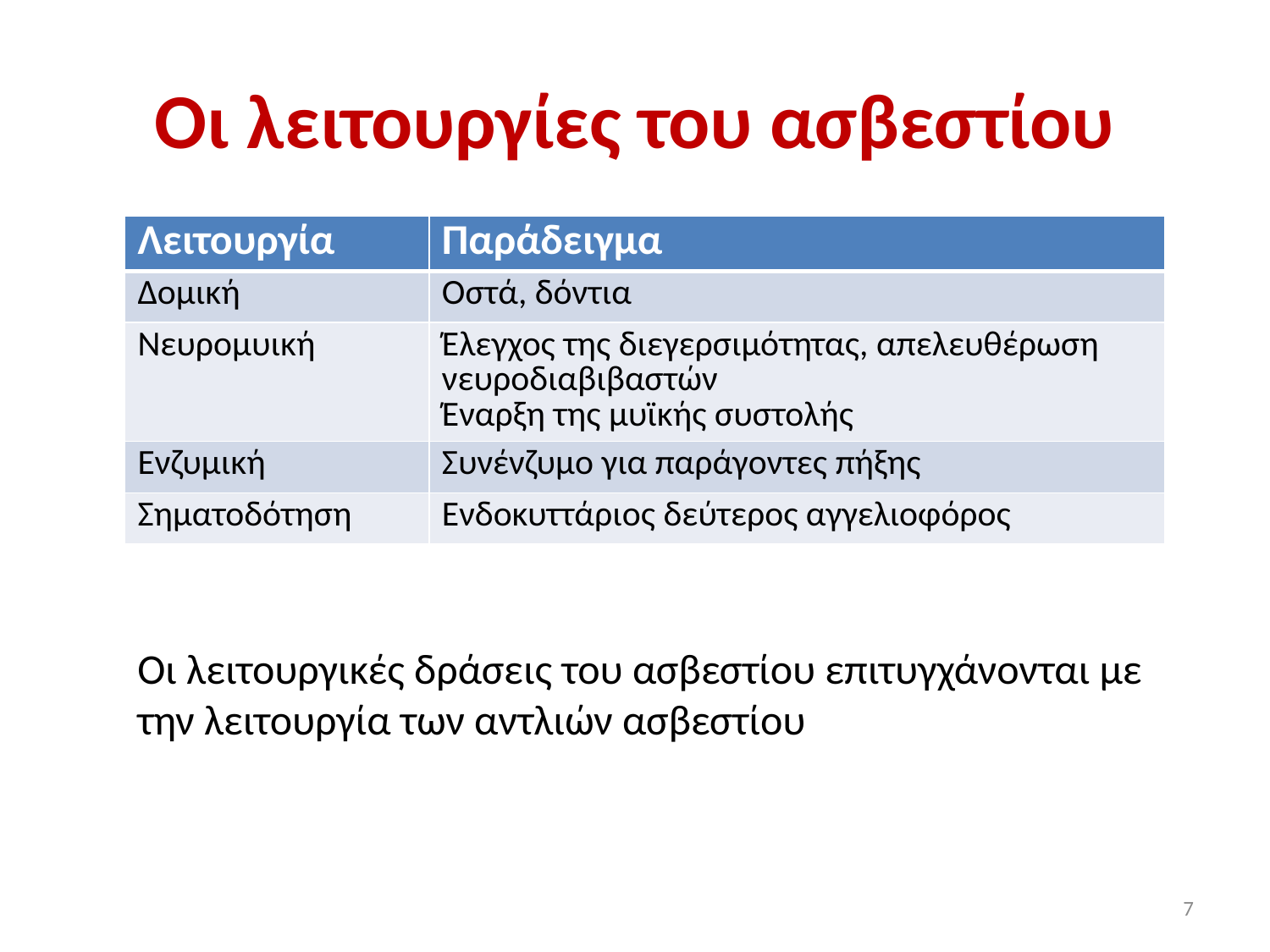

# Oι λειτουργίες του ασβεστίου
| Λειτουργία | Παράδειγμα |
| --- | --- |
| Δομική | Οστά, δόντια |
| Νευρομυική | Έλεγχος της διεγερσιμότητας, απελευθέρωση νευροδιαβιβαστών Έναρξη της μυϊκής συστολής |
| Ενζυμική | Συνένζυμο για παράγοντες πήξης |
| Σηματοδότηση | Ενδοκυττάριος δεύτερος αγγελιοφόρος |
Οι λειτουργικές δράσεις του ασβεστίου επιτυγχάνονται με την λειτουργία των αντλιών ασβεστίου
7